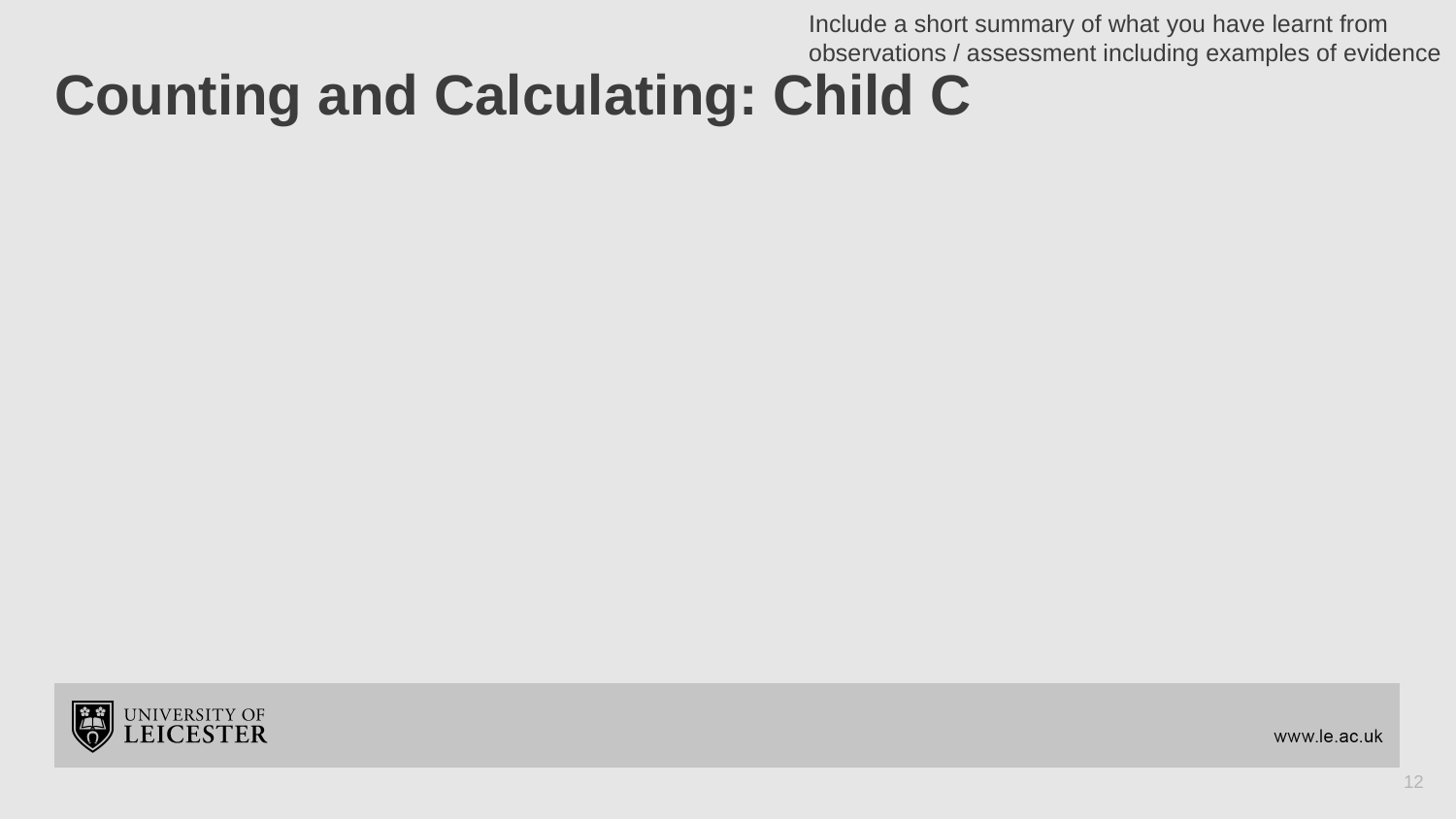

Include a short summary of what you have learnt from observations / assessment including examples of evidence
# Counting and Calculating: Child C

12